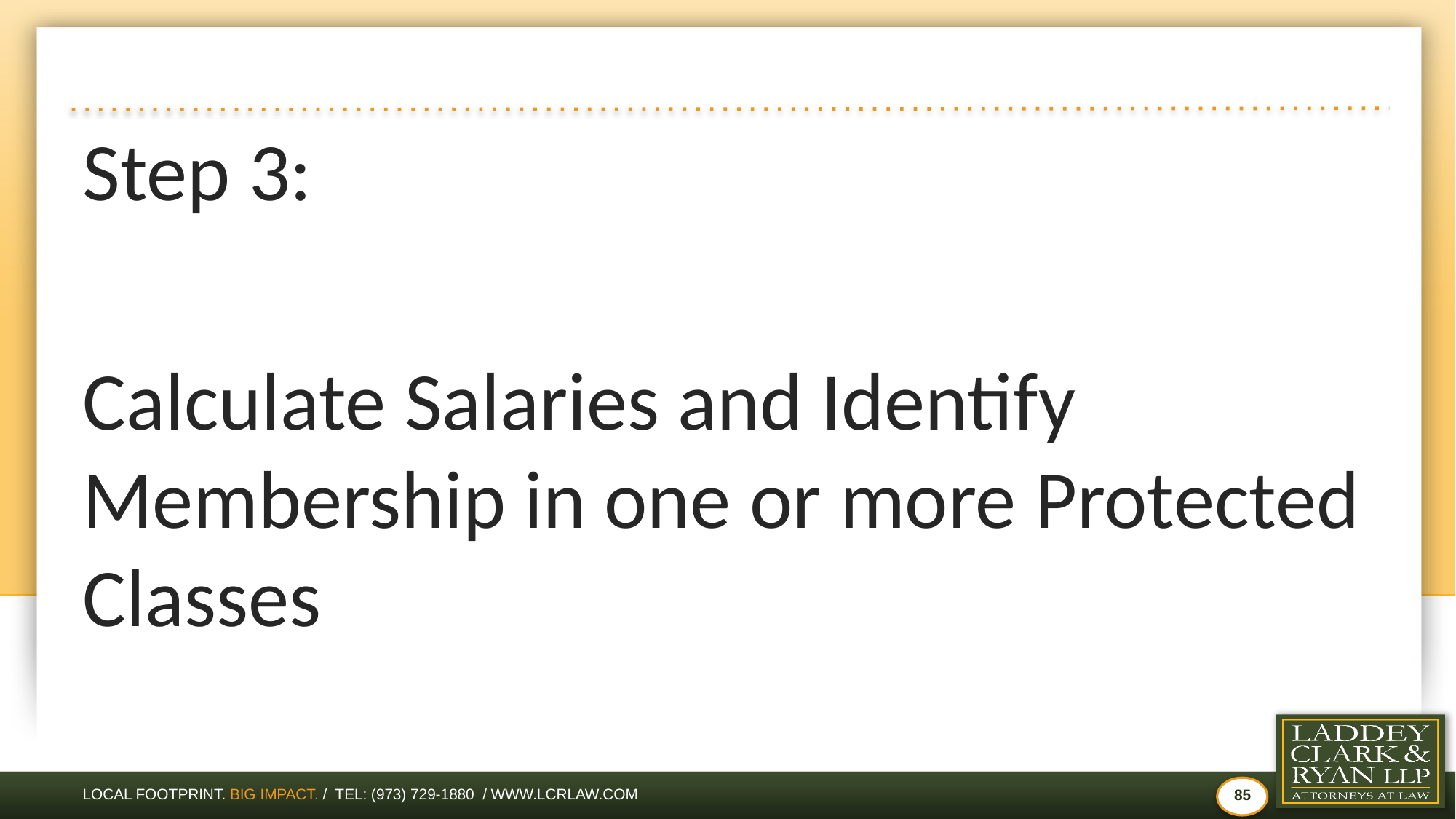

#
Step 3:

Calculate Salaries and Identify Membership in one or more Protected Classes